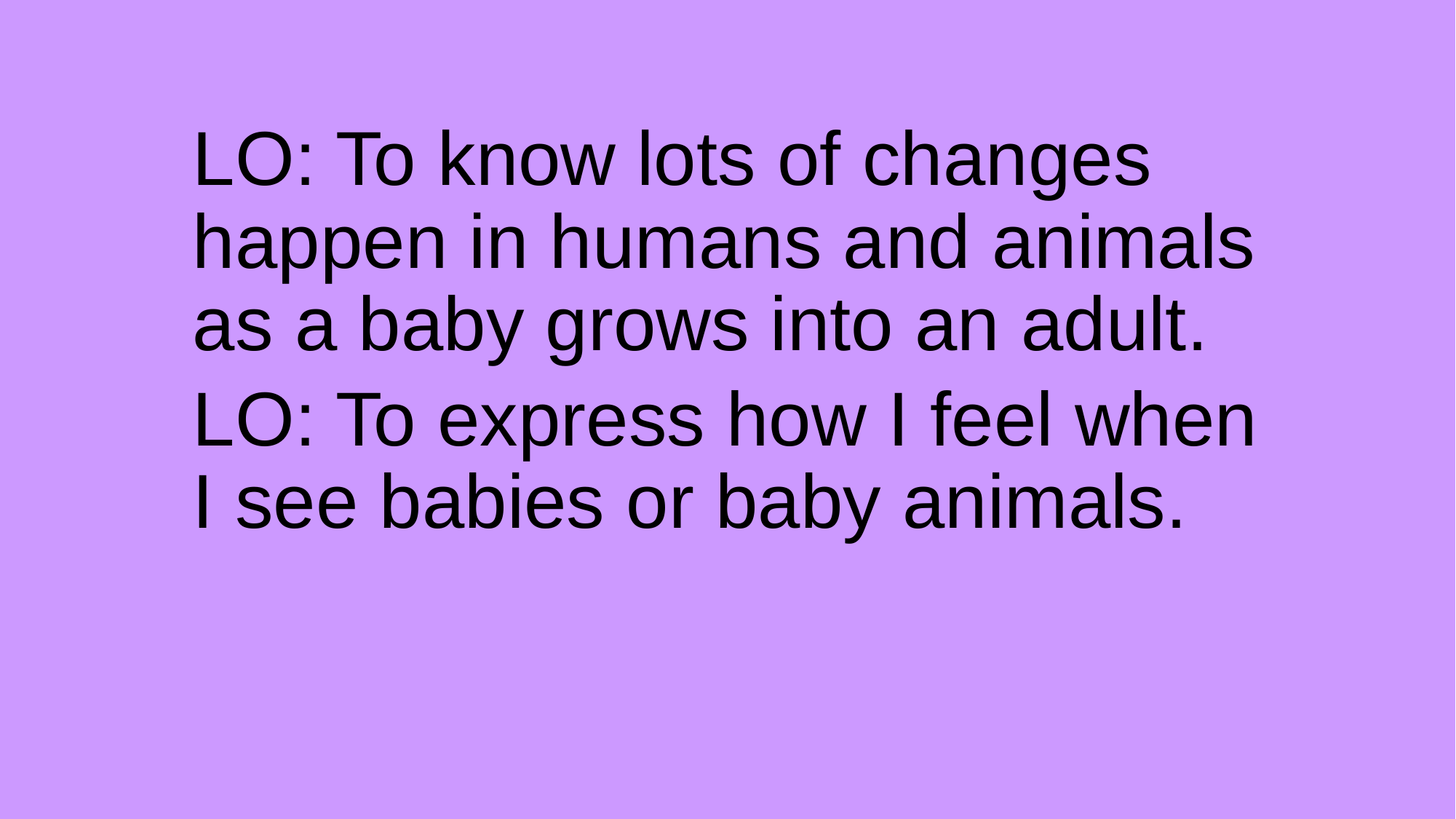

LO: To know lots of changes happen in humans and animals as a baby grows into an adult.
LO: To express how I feel when I see babies or baby animals.